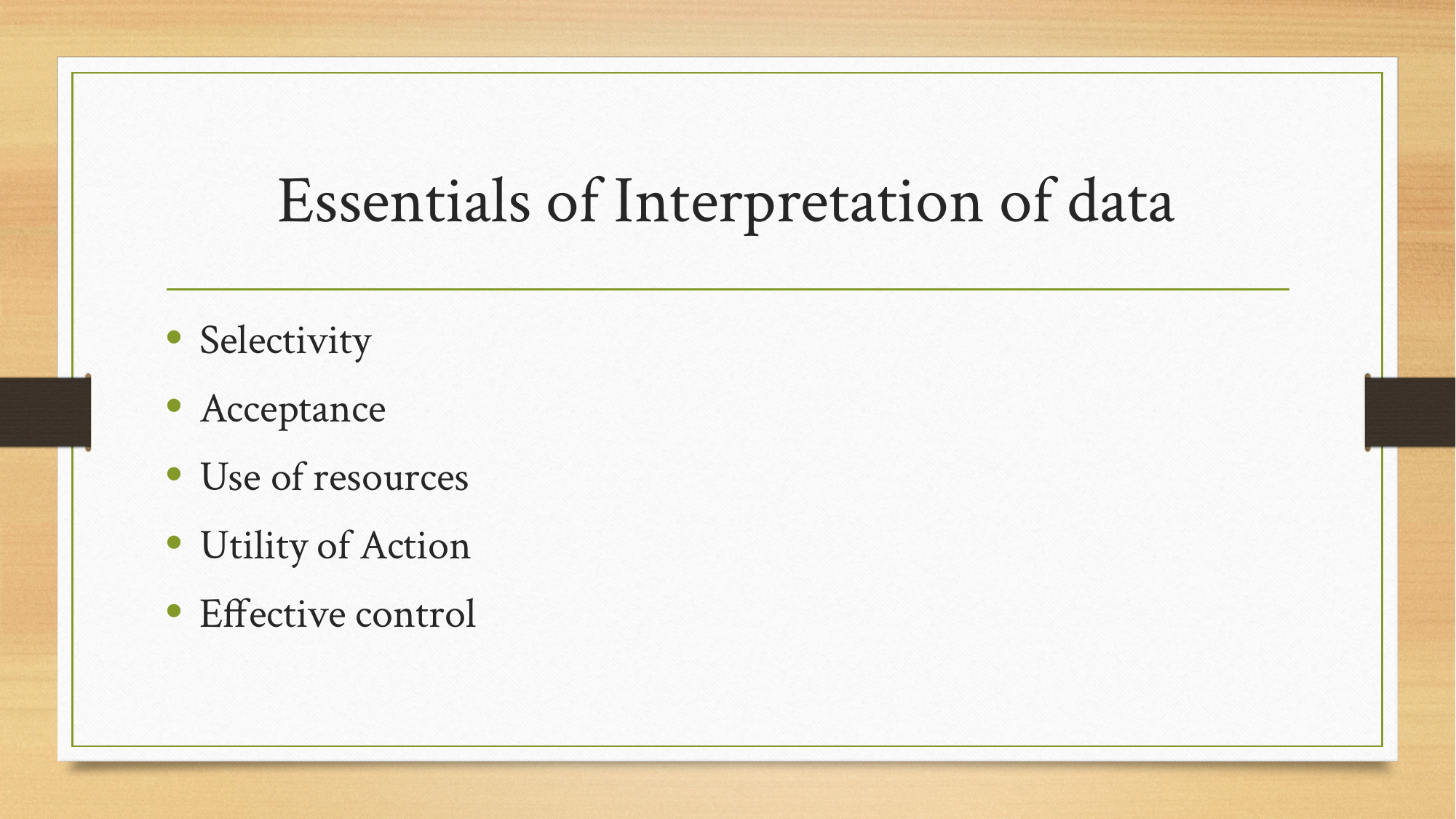

# Essentials of Interpretation of data
Selectivity
Acceptance
Use of resources
Utility of Action
Effective control